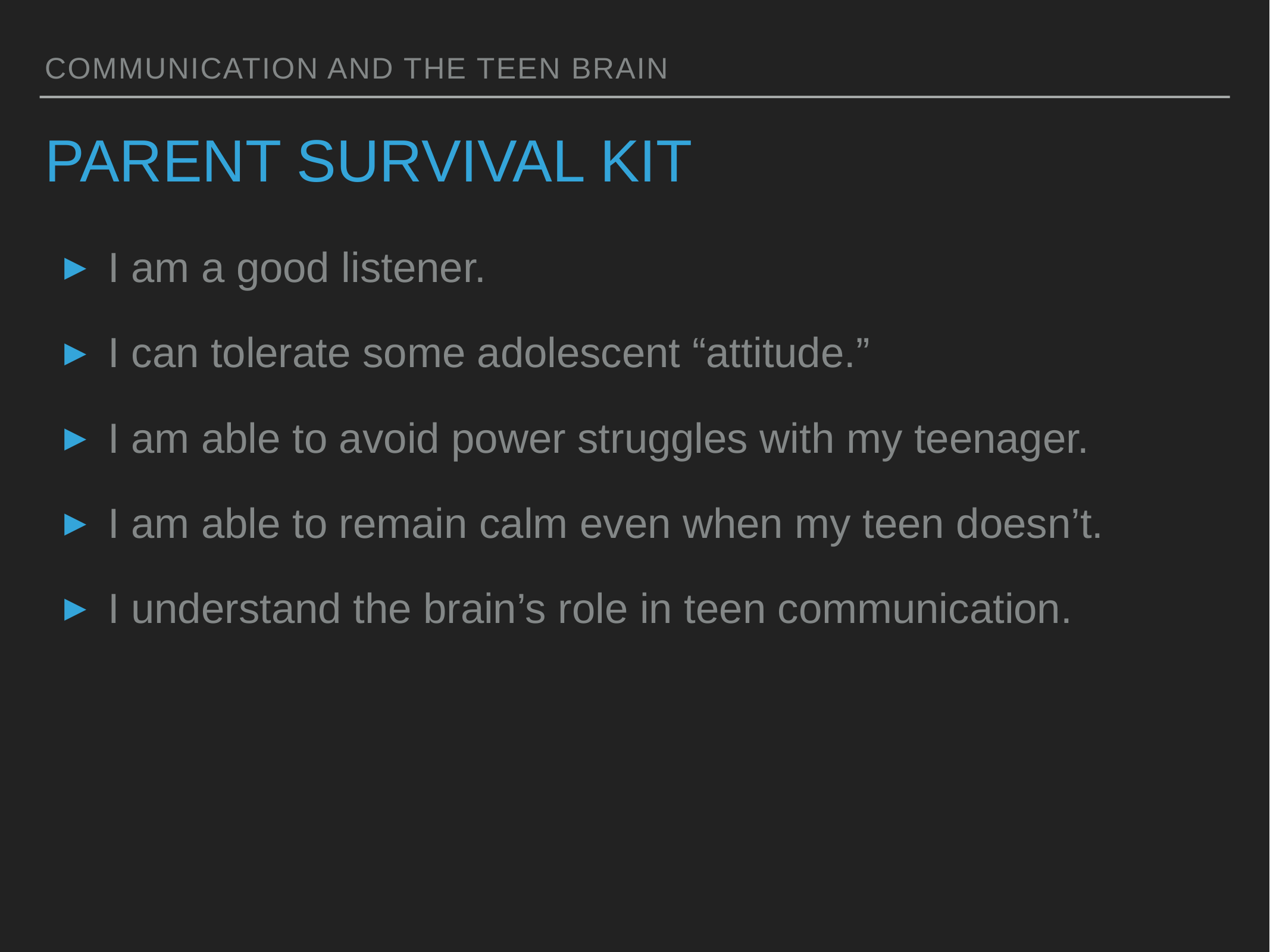

Communication and the Teen Brain
# Parent Survival Kit
I am a good listener.
I can tolerate some adolescent “attitude.”
I am able to avoid power struggles with my teenager.
I am able to remain calm even when my teen doesn’t.
I understand the brain’s role in teen communication.